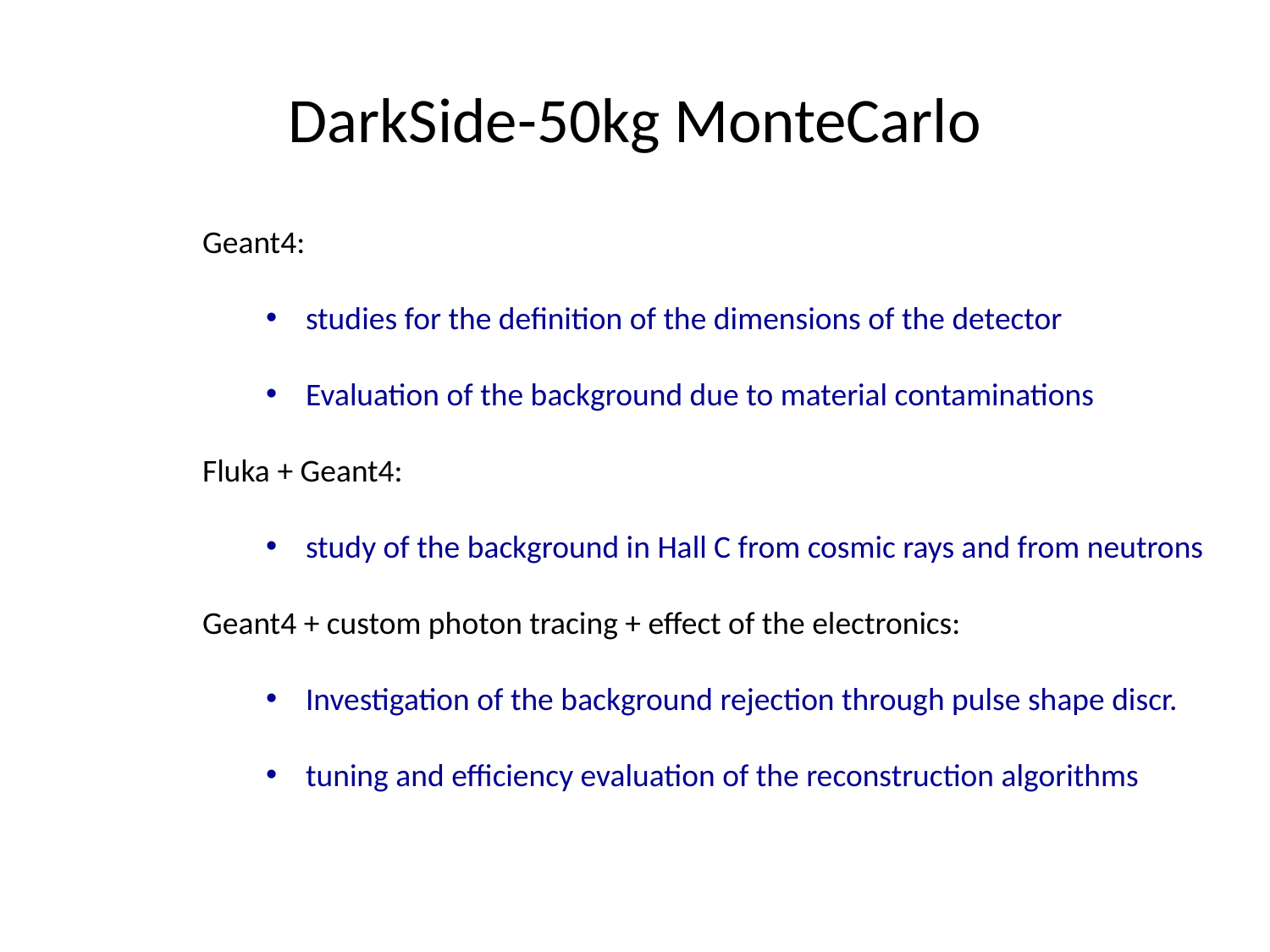

# DarkSide-50kg MonteCarlo
Geant4:

studies for the definition of the dimensions of the detector

Evaluation of the background due to material contaminations

Fluka + Geant4:

study of the background in Hall C from cosmic rays and from neutrons

Geant4 + custom photon tracing + effect of the electronics:

Investigation of the background rejection through pulse shape discr.

tuning and efficiency evaluation of the reconstruction algorithms